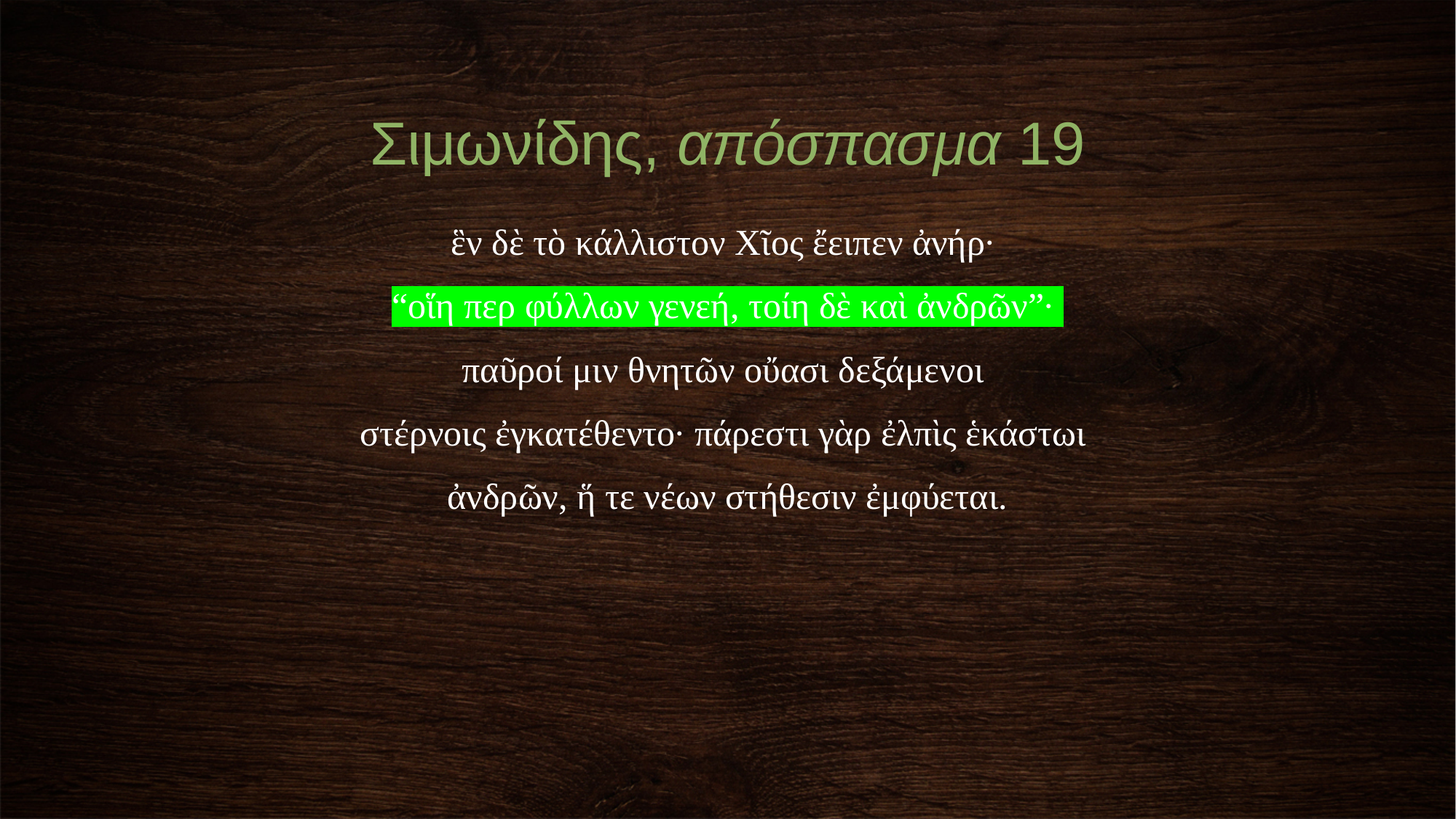

# Σιμωνίδης, απόσπασμα 19
ἓν δὲ τὸ κάλλιστον Χῖος ἔειπεν ἀνήρ·
“οἵη περ φύλλων γενεή, τοίη δὲ καὶ ἀνδρῶν”·
παῦροί μιν θνητῶν οὔασι δεξάμενοι
στέρνοις ἐγκατέθεντο· πάρεστι γὰρ ἐλπὶς ἑκάστωι
ἀνδρῶν, ἥ τε νέων στήθεσιν ἐμφύεται.